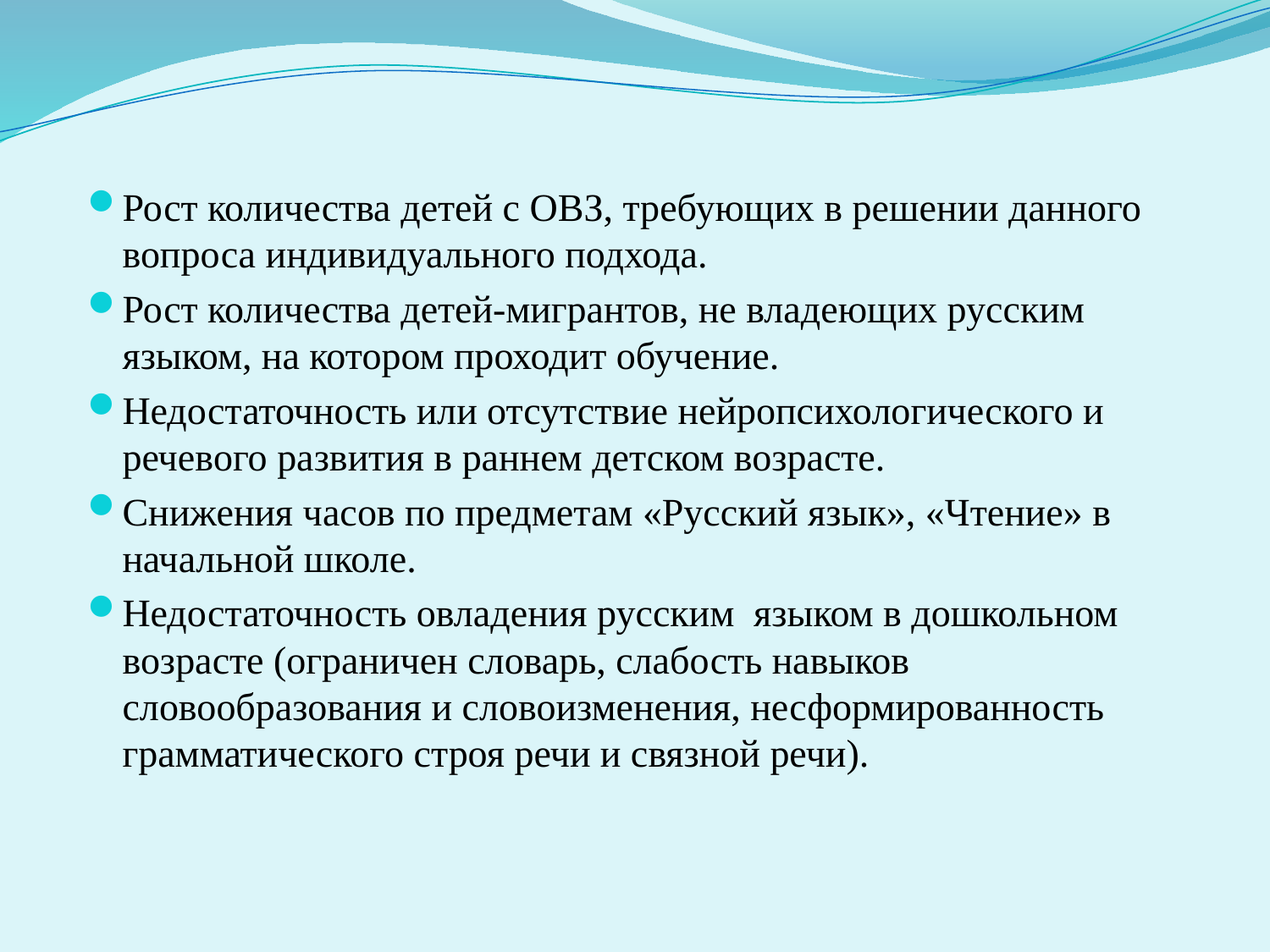

Рост количества детей с ОВЗ, требующих в решении данного вопроса индивидуального подхода.
Рост количества детей-мигрантов, не владеющих русским языком, на котором проходит обучение.
Недостаточность или отсутствие нейропсихологического и речевого развития в раннем детском возрасте.
Снижения часов по предметам «Русский язык», «Чтение» в начальной школе.
Недостаточность овладения русским  языком в дошкольном возрасте (ограничен словарь, слабость навыков словообразования и словоизменения, несформированность грамматического строя речи и связной речи).